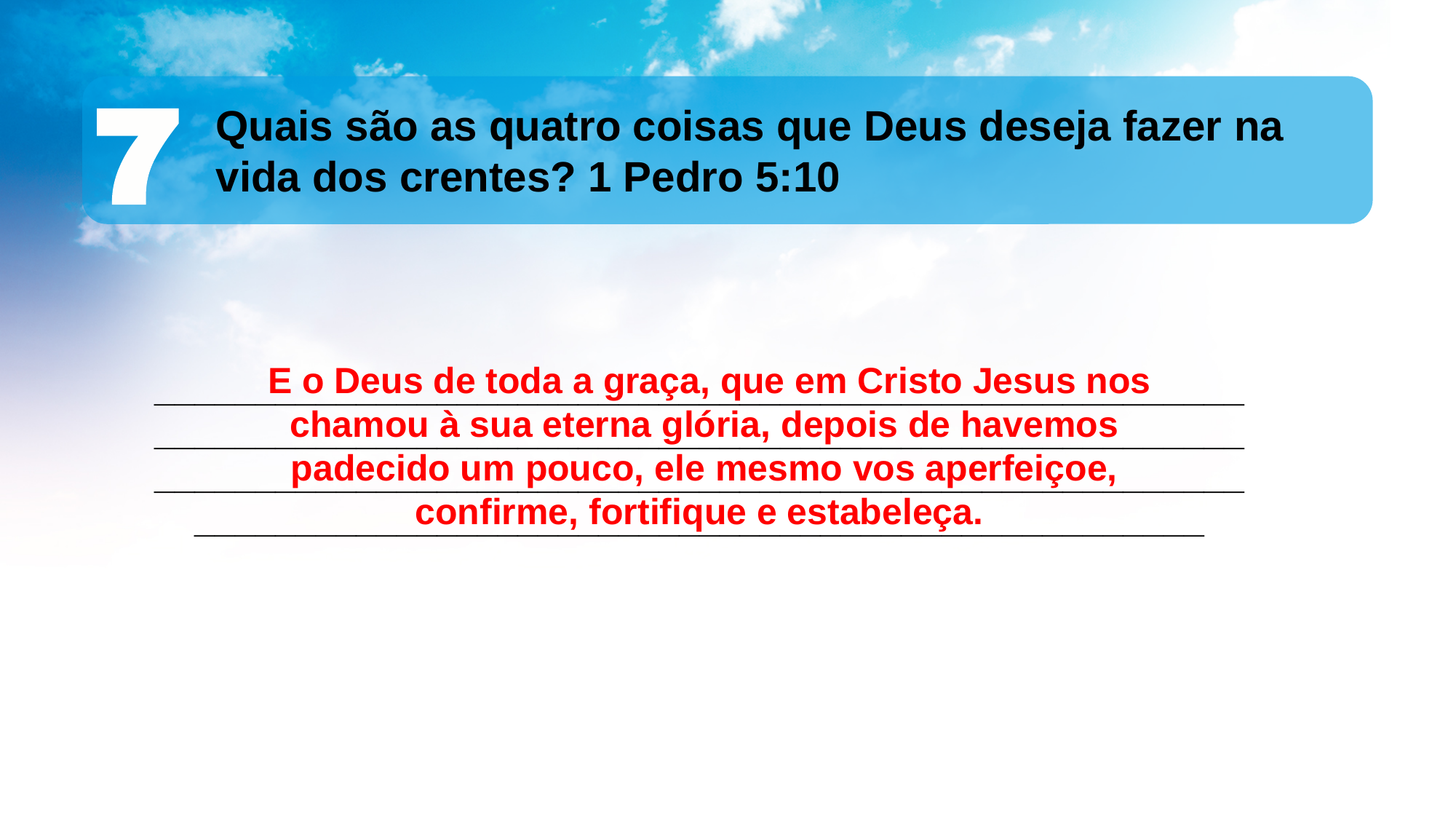

7

Quais são as quatro coisas que Deus deseja fazer na vida dos crentes? 1 Pedro 5:10
 E o Deus de toda a graça, que em Cristo Jesus nos chamou à sua eterna glória, depois de havemos padecido um pouco, ele mesmo vos aperfeiçoe, confirme, fortifique e estabeleça.
____________________________________________________________________________________________________________________________________________________________________________________________________________________